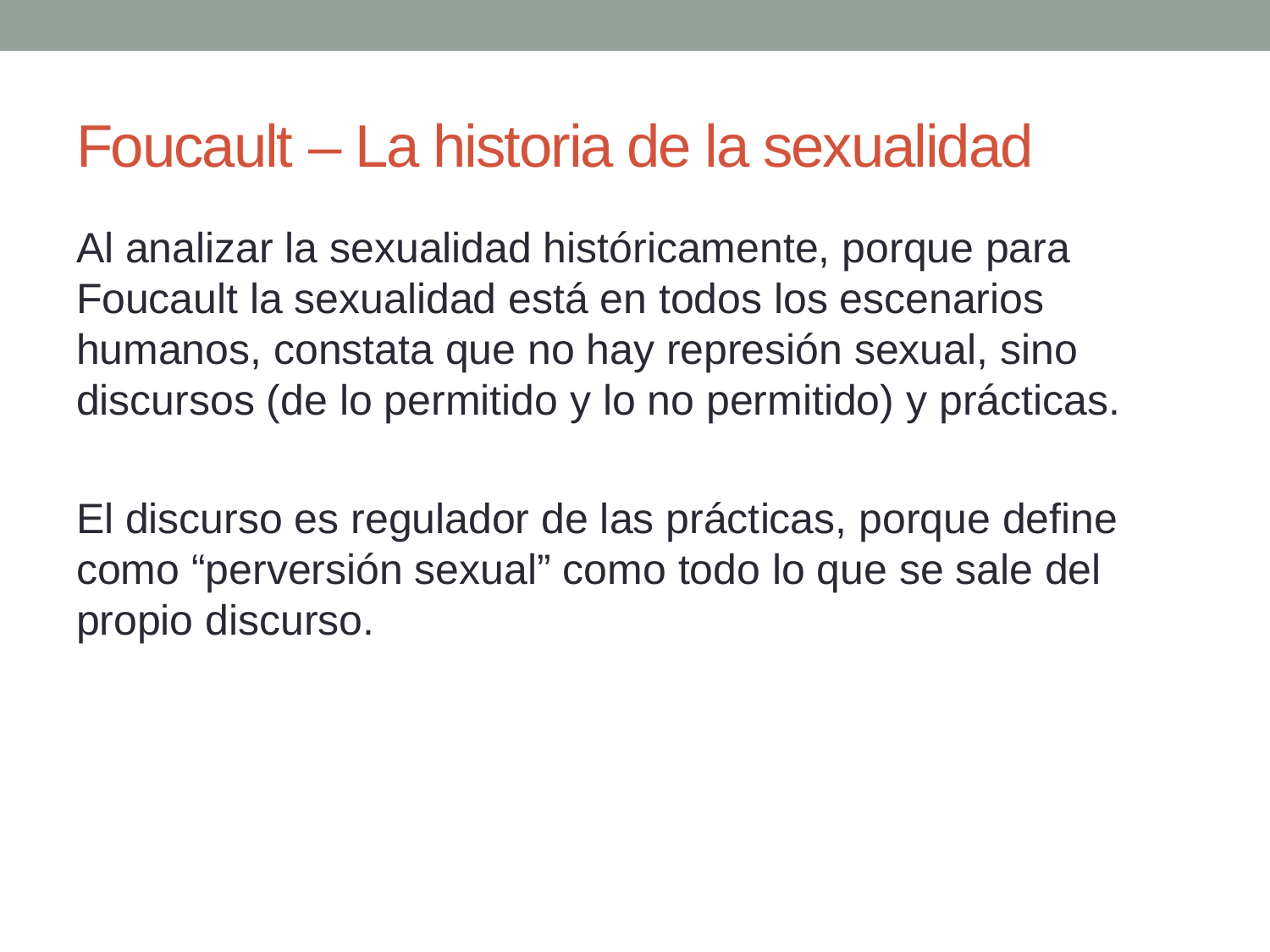

# Foucault – La historia de la sexualidad
Al analizar la sexualidad históricamente, porque para Foucault la sexualidad está en todos los escenarios humanos, constata que no hay represión sexual, sino discursos (de lo permitido y lo no permitido) y prácticas.

El discurso es regulador de las prácticas, porque define como “perversión sexual” como todo lo que se sale del propio discurso.